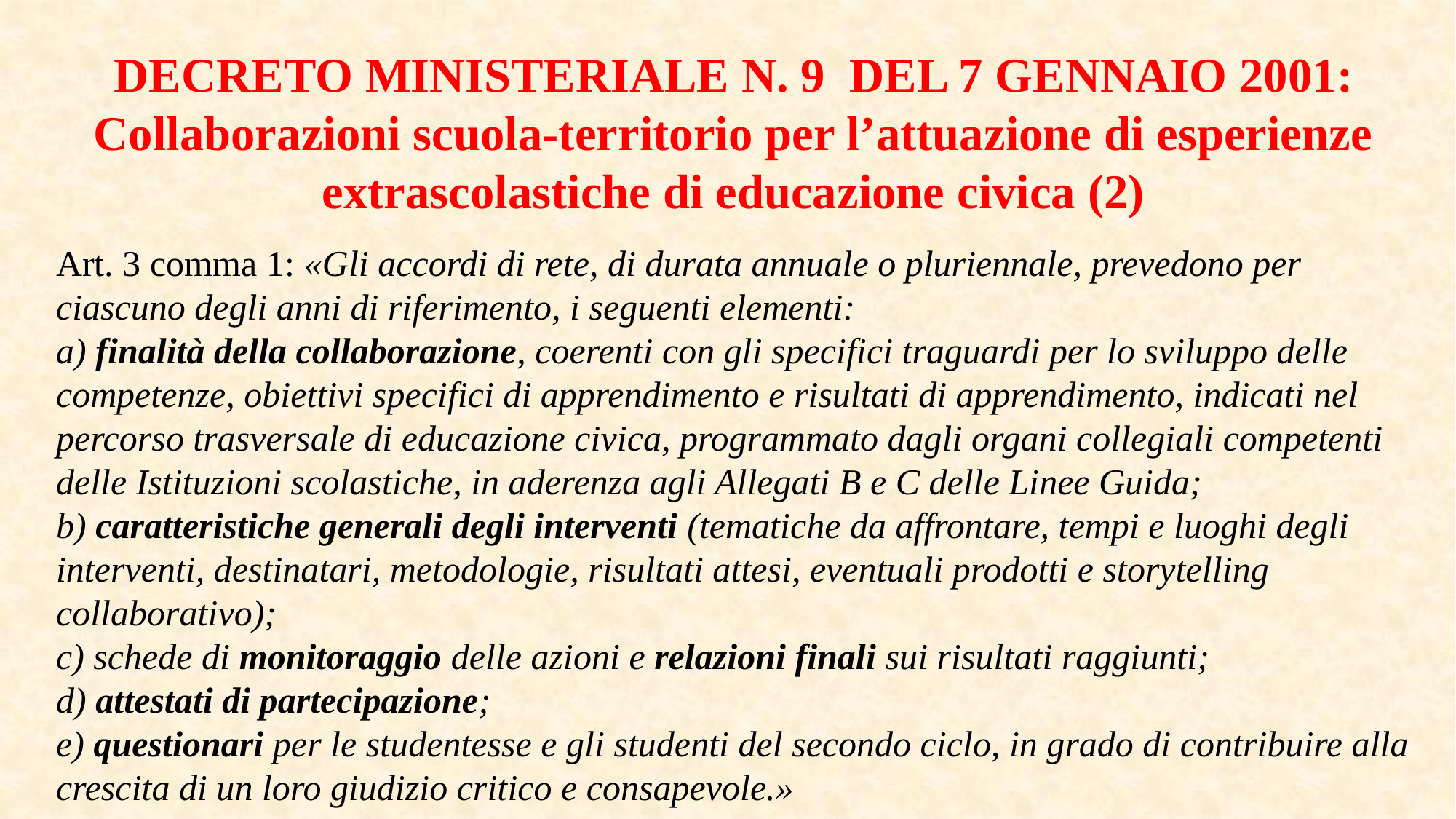

DECRETO MINISTERIALE N. 9  DEL 7 GENNAIO 2001: Collaborazioni scuola-territorio per l’attuazione di esperienze extrascolastiche di educazione civica (2)

Art. 3 comma 1: «Gli accordi di rete, di durata annuale o pluriennale, prevedono per ciascuno degli anni di riferimento, i seguenti elementi:
a) finalità della collaborazione, coerenti con gli specifici traguardi per lo sviluppo delle competenze, obiettivi specifici di apprendimento e risultati di apprendimento, indicati nel percorso trasversale di educazione civica, programmato dagli organi collegiali competenti delle Istituzioni scolastiche, in aderenza agli Allegati B e C delle Linee Guida;
b) caratteristiche generali degli interventi (tematiche da affrontare, tempi e luoghi degli interventi, destinatari, metodologie, risultati attesi, eventuali prodotti e storytelling collaborativo);
c) schede di monitoraggio delle azioni e relazioni finali sui risultati raggiunti;
d) attestati di partecipazione;
e) questionari per le studentesse e gli studenti del secondo ciclo, in grado di contribuire alla crescita di un loro giudizio critico e consapevole.»